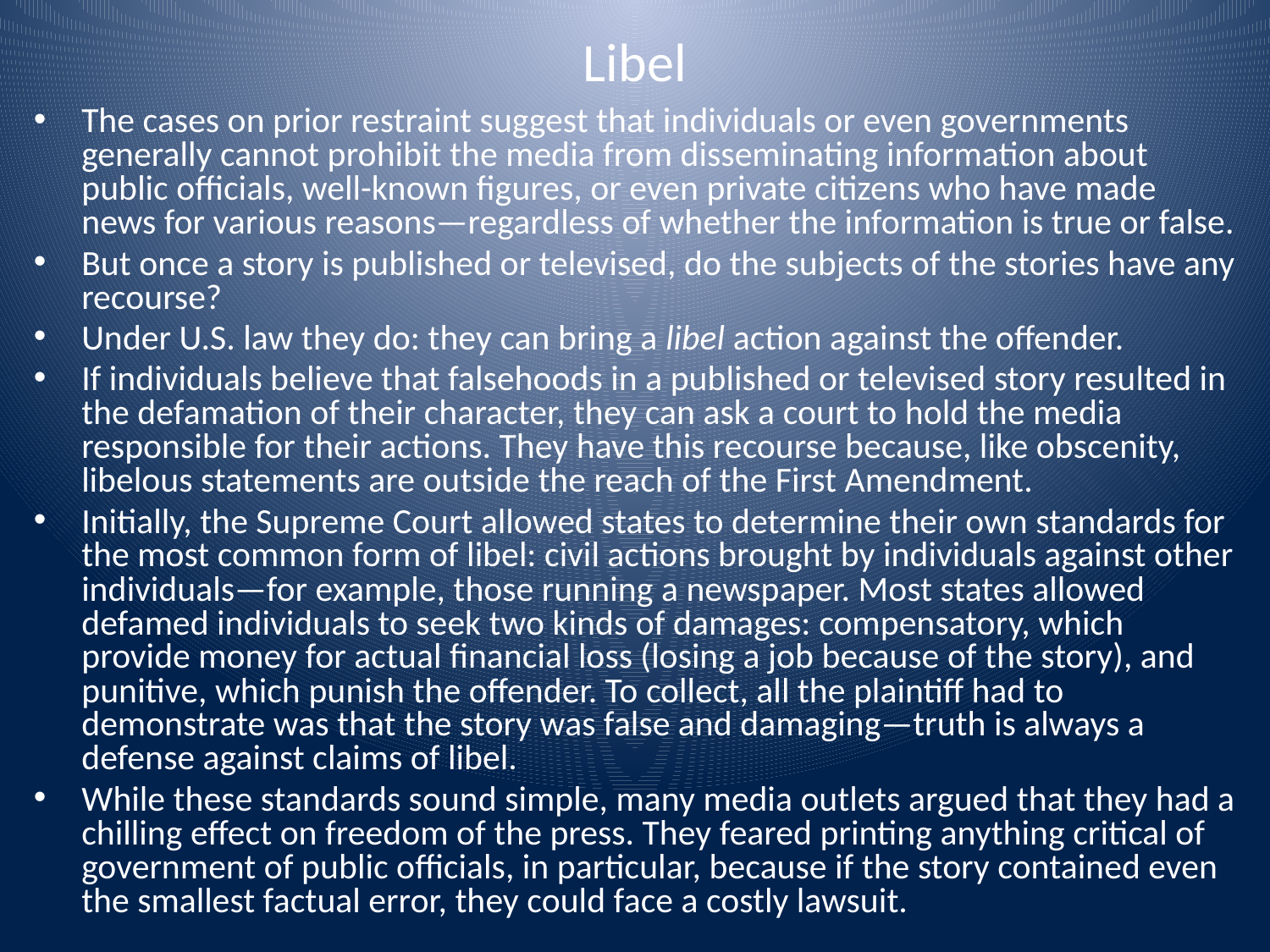

# Libel
The cases on prior restraint suggest that individuals or even governments generally cannot prohibit the media from disseminating information about public officials, well-known figures, or even private citizens who have made news for various reasons—regardless of whether the information is true or false.
But once a story is published or televised, do the subjects of the stories have any recourse?
Under U.S. law they do: they can bring a libel action against the offender.
If individuals believe that falsehoods in a published or televised story resulted in the defamation of their character, they can ask a court to hold the media responsible for their actions. They have this recourse because, like obscenity, libelous statements are outside the reach of the First Amendment.
Initially, the Supreme Court allowed states to determine their own standards for the most common form of libel: civil actions brought by individuals against other individuals—for example, those running a newspaper. Most states allowed defamed individuals to seek two kinds of damages: compensatory, which provide money for actual financial loss (losing a job because of the story), and punitive, which punish the offender. To collect, all the plaintiff had to demonstrate was that the story was false and damaging—truth is always a defense against claims of libel.
While these standards sound simple, many media outlets argued that they had a chilling effect on freedom of the press. They feared printing anything critical of government of public officials, in particular, because if the story contained even the smallest factual error, they could face a costly lawsuit.